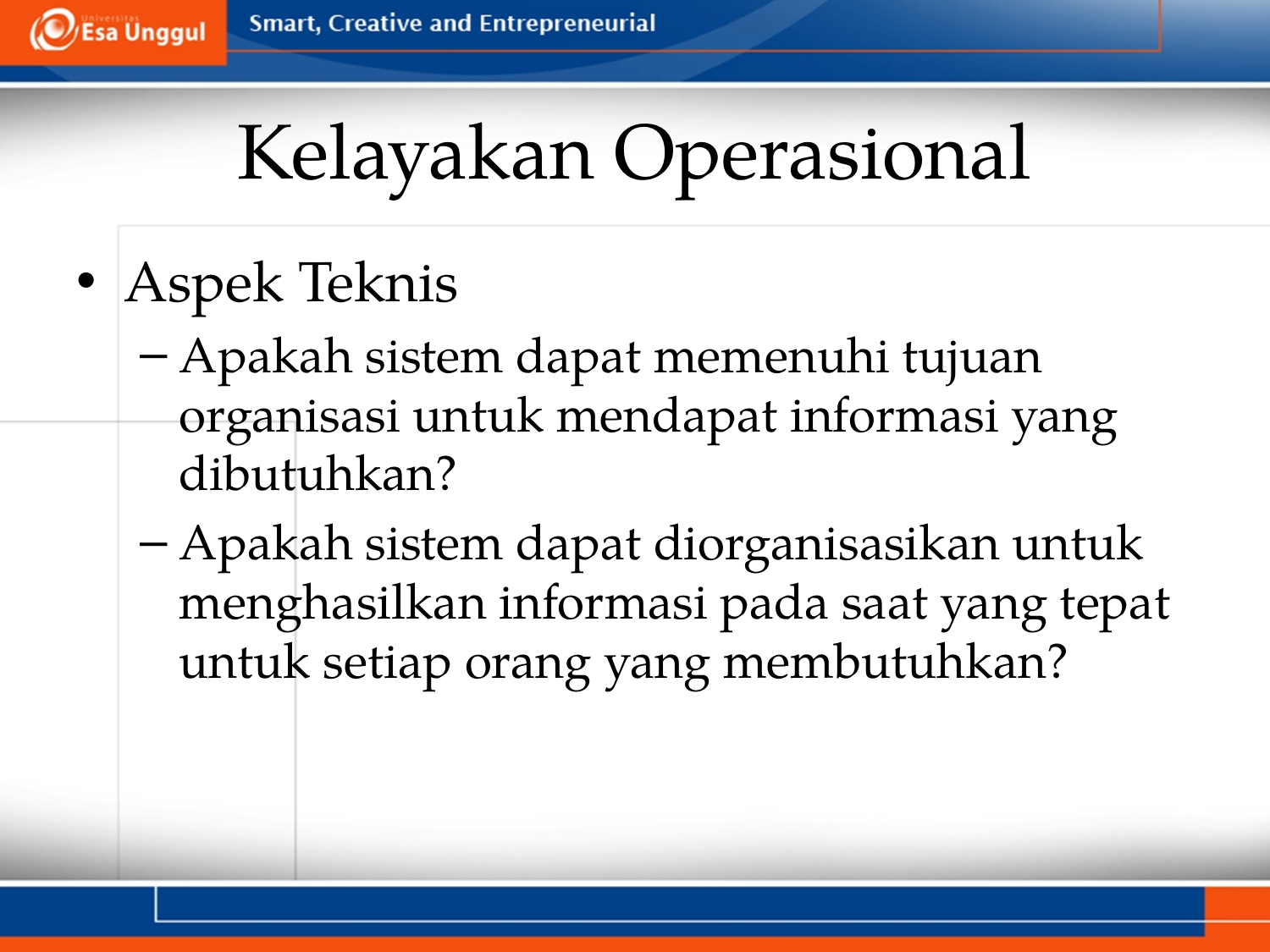

# Kelayakan Operasional
Aspek Teknis
Apakah sistem dapat memenuhi tujuan organisasi untuk mendapat informasi yang dibutuhkan?
Apakah sistem dapat diorganisasikan untuk menghasilkan informasi pada saat yang tepat untuk setiap orang yang membutuhkan?